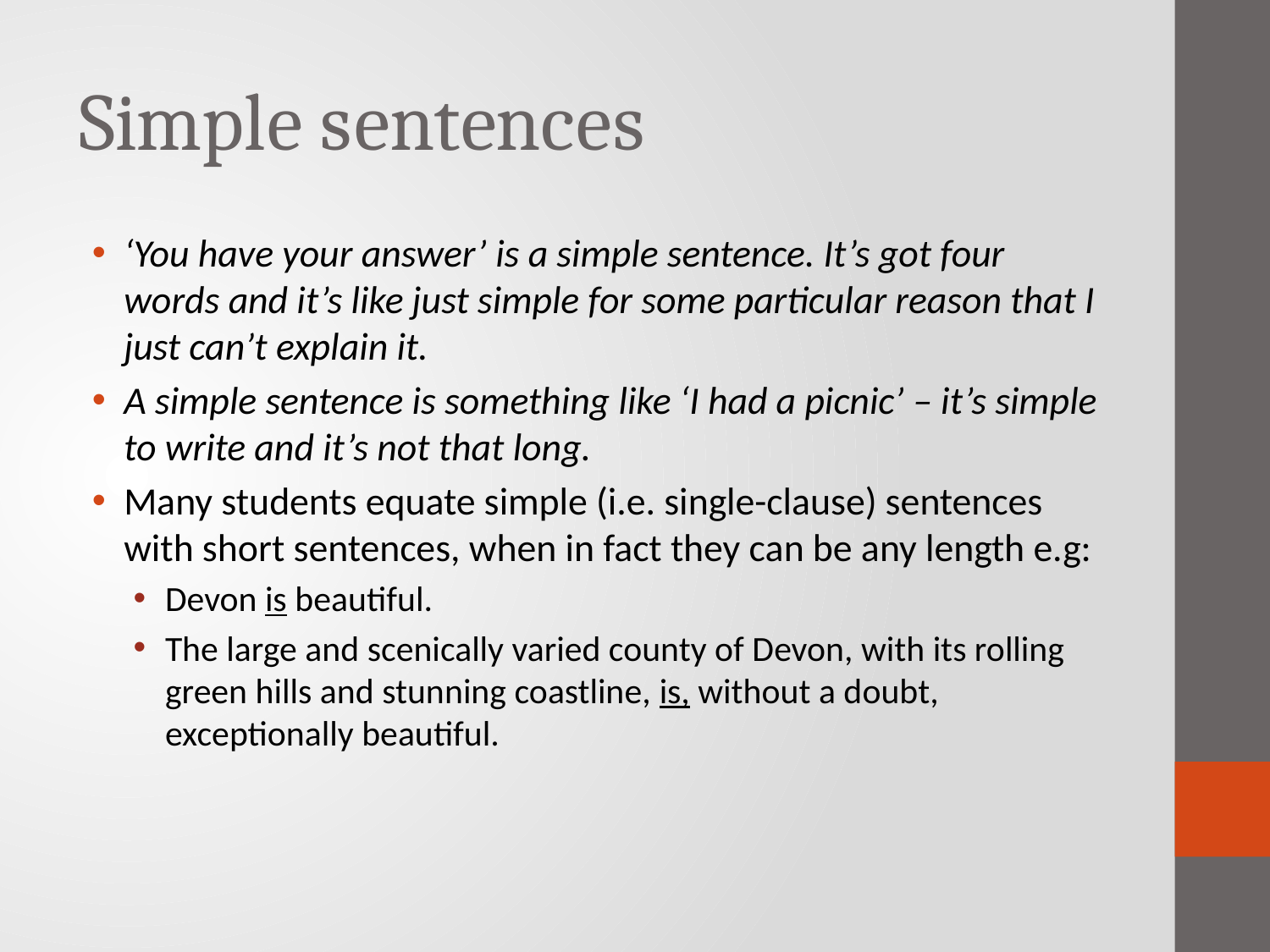

# Simple sentences
‘You have your answer’ is a simple sentence. It’s got four words and it’s like just simple for some particular reason that I just can’t explain it.
A simple sentence is something like ‘I had a picnic’ – it’s simple to write and it’s not that long.
Many students equate simple (i.e. single-clause) sentences with short sentences, when in fact they can be any length e.g:
Devon is beautiful.
The large and scenically varied county of Devon, with its rolling green hills and stunning coastline, is, without a doubt, exceptionally beautiful.